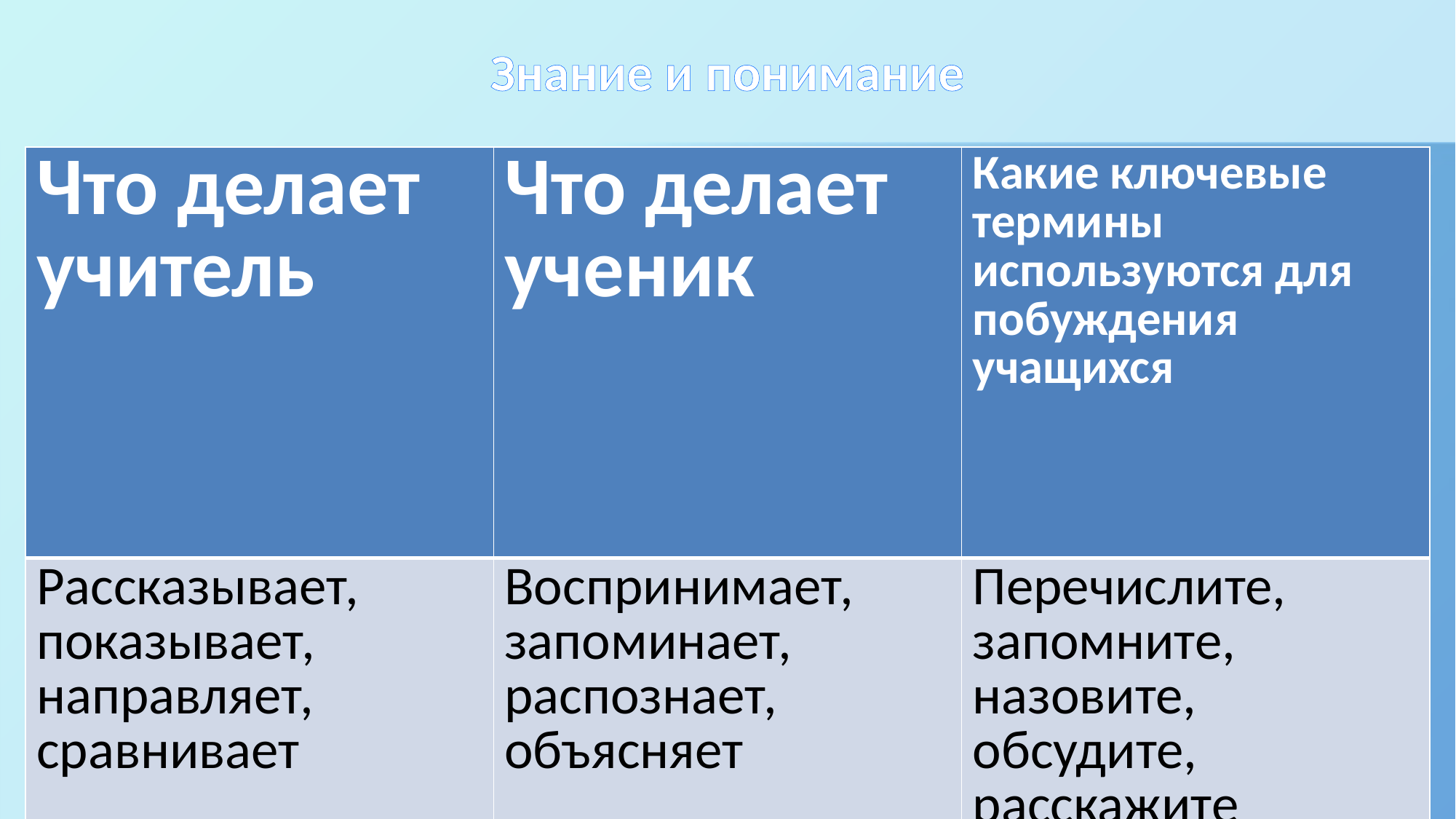

# Знание и понимание
| Что делает учитель | Что делает ученик | Какие ключевые термины используются для побуждения учащихся |
| --- | --- | --- |
| Рассказывает, показывает, направляет, сравнивает | Воспринимает, запоминает, распознает, объясняет | Перечислите, запомните, назовите, обсудите, расскажите |